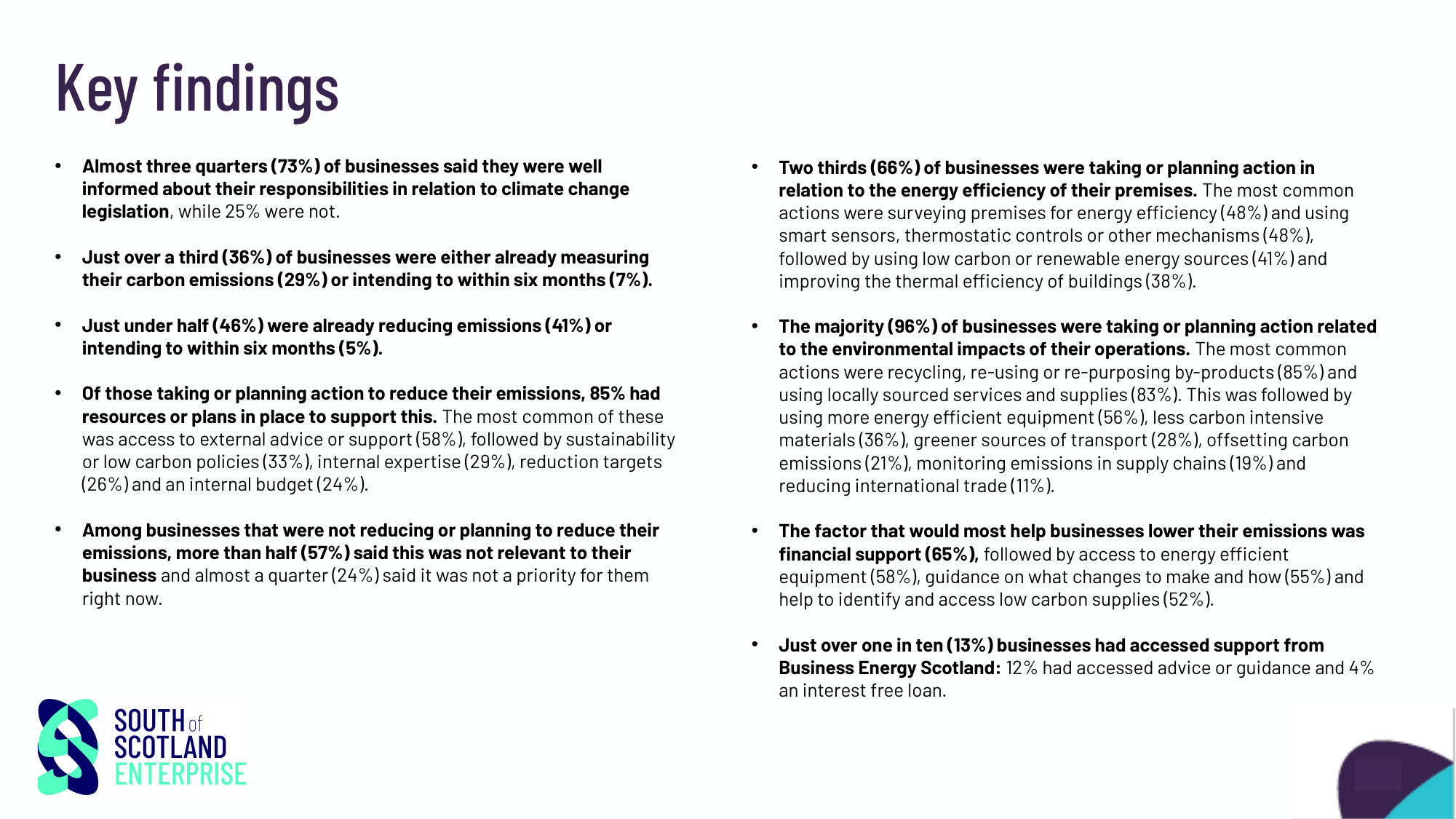

Key findings
Almost three quarters (73%) of businesses said they were well informed about their responsibilities in relation to climate change legislation, while 25% were not.

Just over a third (36%) of businesses were either already measuring their carbon emissions (29%) or intending to within six months (7%).

Just under half (46%) were already reducing emissions (41%) or intending to within six months (5%).

Of those taking or planning action to reduce their emissions, 85% had resources or plans in place to support this. The most common of these was access to external advice or support (58%), followed by sustainability or low carbon policies (33%), internal expertise (29%), reduction targets (26%) and an internal budget (24%).

Among businesses that were not reducing or planning to reduce their emissions, more than half (57%) said this was not relevant to their business and almost a quarter (24%) said it was not a priority for them right now.

Two thirds (66%) of businesses were taking or planning action in relation to the energy efficiency of their premises. The most common actions were surveying premises for energy efficiency (48%) and using smart sensors, thermostatic controls or other mechanisms (48%), followed by using low carbon or renewable energy sources (41%) and improving the thermal efficiency of buildings (38%).

The majority (96%) of businesses were taking or planning action related to the environmental impacts of their operations. The most common actions were recycling, re-using or re-purposing by-products (85%) and using locally sourced services and supplies (83%). This was followed by using more energy efficient equipment (56%), less carbon intensive materials (36%), greener sources of transport (28%), offsetting carbon emissions (21%), monitoring emissions in supply chains (19%) and reducing international trade (11%).

The factor that would most help businesses lower their emissions was financial support (65%), followed by access to energy efficient equipment (58%), guidance on what changes to make and how (55%) and help to identify and access low carbon supplies (52%).

Just over one in ten (13%) businesses had accessed support from Business Energy Scotland: 12% had accessed advice or guidance and 4% an interest free loan.